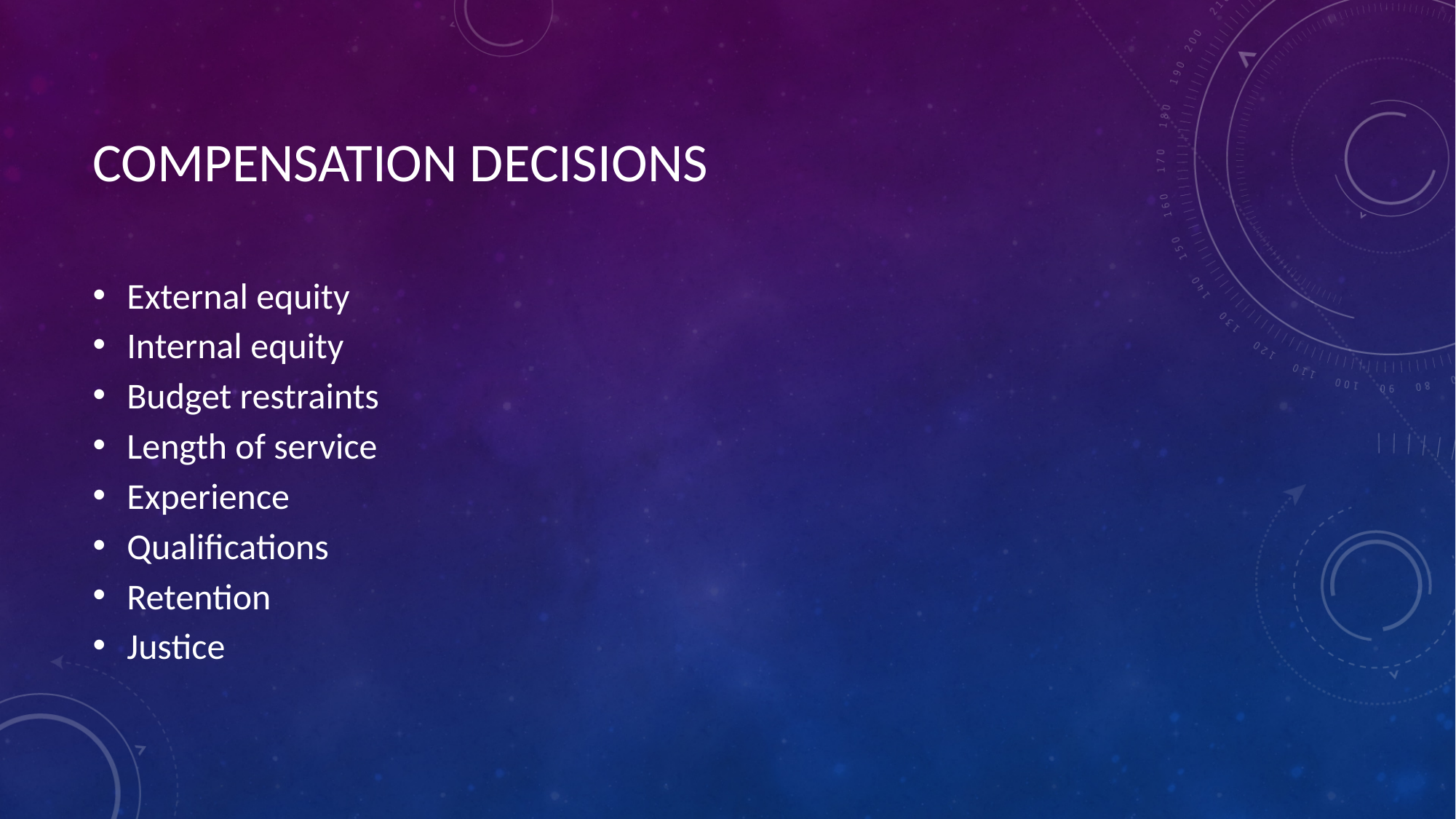

# COMPENSATION DECISIONS
External equity
Internal equity
Budget restraints
Length of service
Experience
Qualifications
Retention
Justice